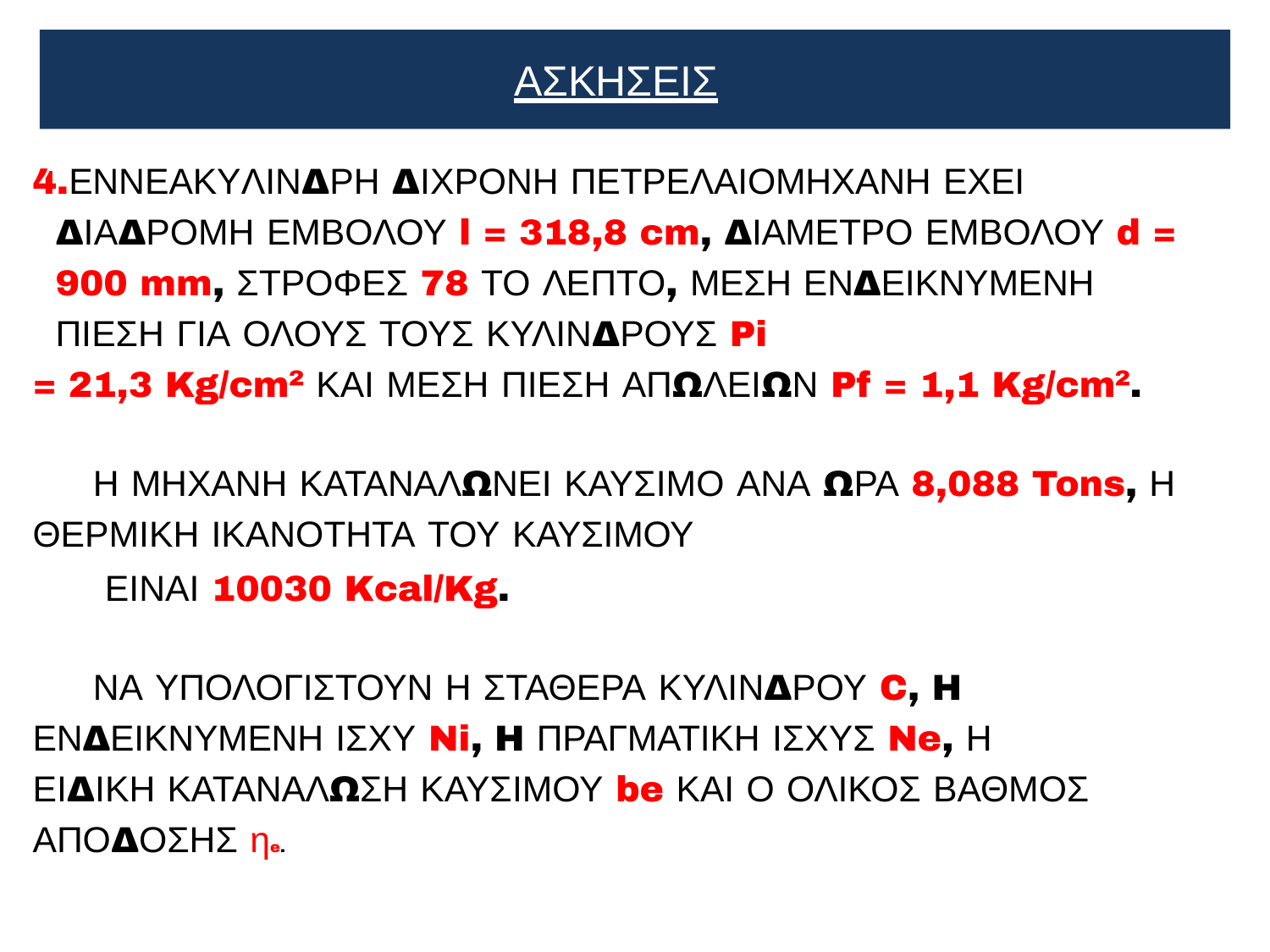

# ΑΣΚΗΣΕΙΣ

4.ΕΝΝΕΑΚΥΛΙΝΔΡΗ ΔΙΧΡΟΝΗ ΠΕΤΡΕΛΑΙΟΜΗΧΑΝΗ ΕΧΕΙ ΔΙΑΔΡΟΜΗ ΕΜΒΟΛΟΥ l = 318,8 cm, ΔΙΑΜΕΤΡΟ ΕΜΒΟΛΟΥ d = 900 mm, ΣΤΡΟΦΕΣ 78 ΤΟ ΛΕΠΤΟ, ΜΕΣΗ ΕΝΔΕΙΚΝΥΜΕΝΗ ΠΙΕΣΗ ΓΙΑ ΟΛΟΥΣ ΤΟΥΣ ΚΥΛΙΝΔΡΟΥΣ Pi
= 21,3 Kg/cm² ΚΑΙ ΜΕΣΗ ΠΙΕΣΗ ΑΠΩΛΕΙΩΝ Pf = 1,1 Kg/cm².

Η ΜΗΧΑΝΗ ΚΑΤΑΝΑΛΩΝΕΙ ΚΑΥΣΙΜΟ ΑΝΑ ΩΡΑ 8,088 Tons, Η ΘΕΡΜΙΚΗ ΙΚΑΝΟΤΗΤΑ ΤΟΥ ΚΑΥΣΙΜΟΥ
ΕΙΝΑΙ 10030 Kcal/Kg.

ΝΑ ΥΠΟΛΟΓΙΣΤΟΥΝ Η ΣΤΑΘΕΡΑ ΚΥΛΙΝΔΡΟΥ C, H ΕΝΔΕΙΚΝΥΜΕΝΗ ΙΣΧΥ Ni, H ΠΡΑΓΜΑΤΙΚΗ ΙΣΧΥΣ Ne, Η ΕΙΔΙΚΗ ΚΑΤΑΝΑΛΩΣΗ ΚΑΥΣΙΜΟΥ be ΚΑΙ Ο ΟΛΙΚΟΣ ΒΑΘΜΟΣ ΑΠΟΔΟΣΗΣ ηe.